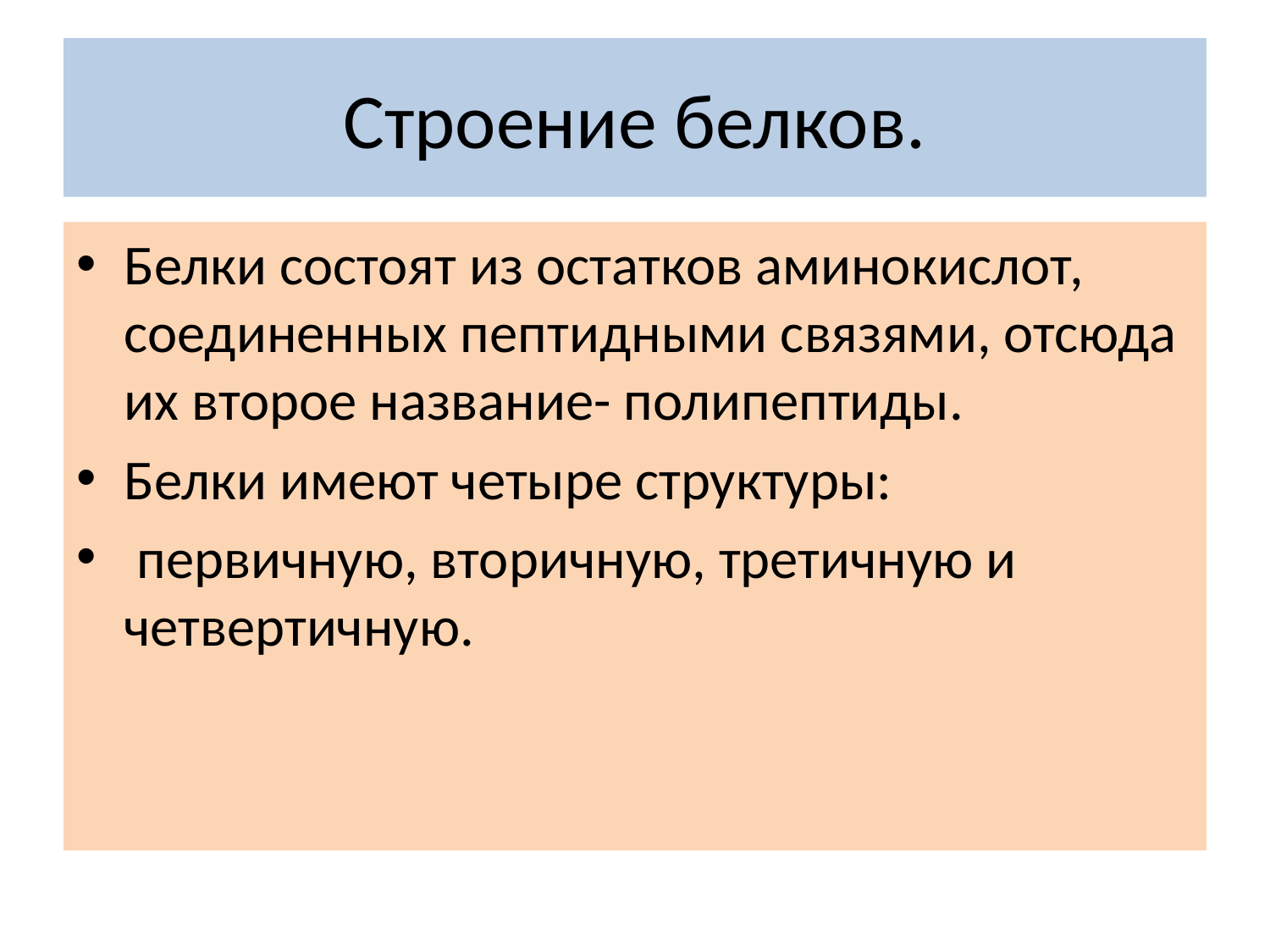

# Строение белков.
Белки состоят из остатков аминокислот, соединенных пептидными связями, отсюда их второе название- полипептиды.
Белки имеют четыре структуры:
 первичную, вторичную, третичную и четвертичную.